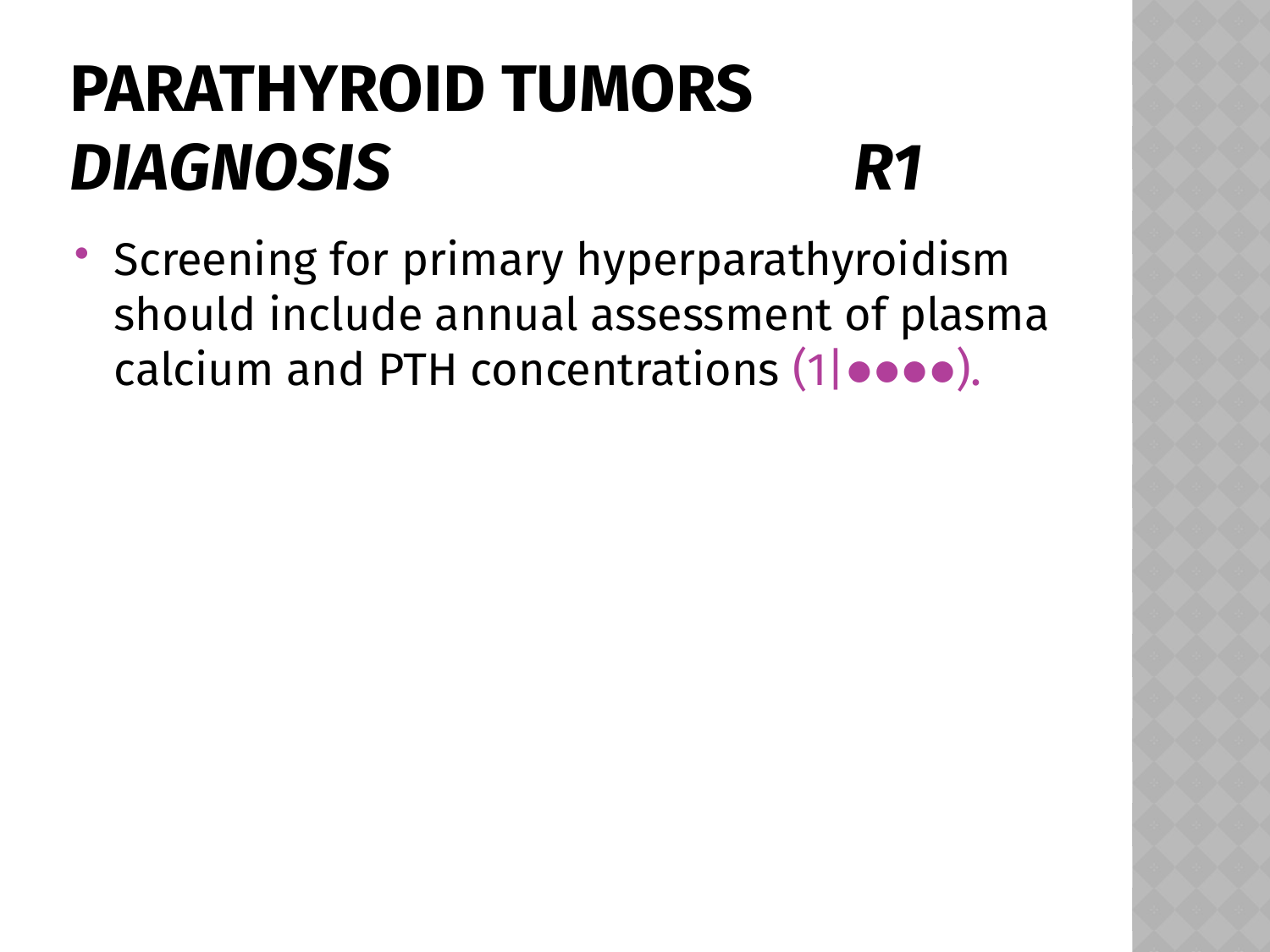

# Parathyroid tumors Diagnosis                               r1
Screening for primary hyperparathyroidism should include annual assessment of plasma calcium and PTH concentrations (1|●●●●).